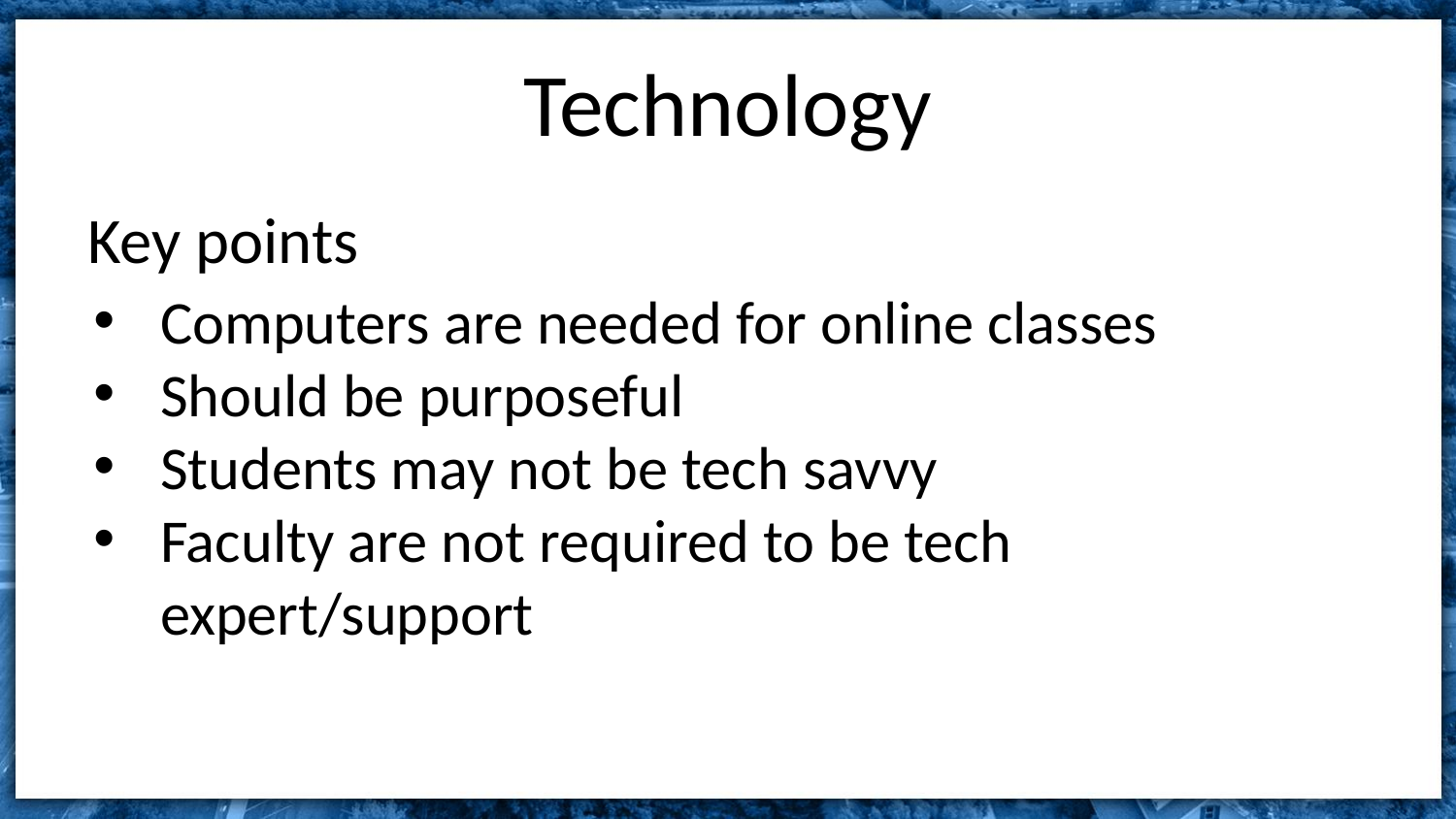

# Technology
Key points
Computers are needed for online classes
Should be purposeful
Students may not be tech savvy
Faculty are not required to be tech expert/support